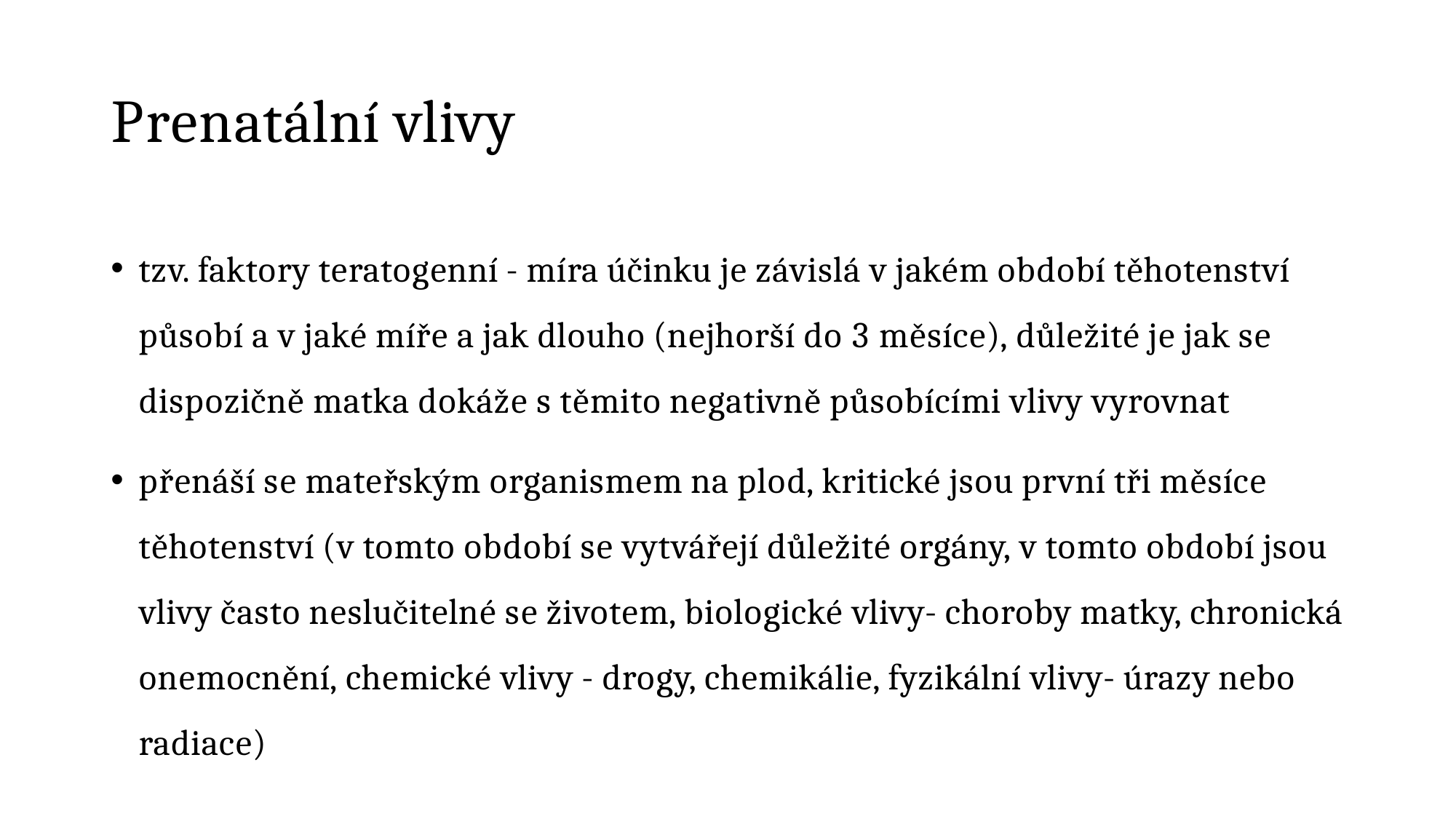

# Prenatální vlivy
tzv. faktory teratogenní - míra účinku je závislá v jakém období těhotenství působí a v jaké míře a jak dlouho (nejhorší do 3 měsíce), důležité je jak se dispozičně matka dokáže s těmito negativně působícími vlivy vyrovnat
přenáší se mateřským organismem na plod, kritické jsou první tři měsíce těhotenství (v tomto období se vytvářejí důležité orgány, v tomto období jsou vlivy často neslučitelné se životem, biologické vlivy- choroby matky, chronická onemocnění, chemické vlivy - drogy, chemikálie, fyzikální vlivy- úrazy nebo radiace)